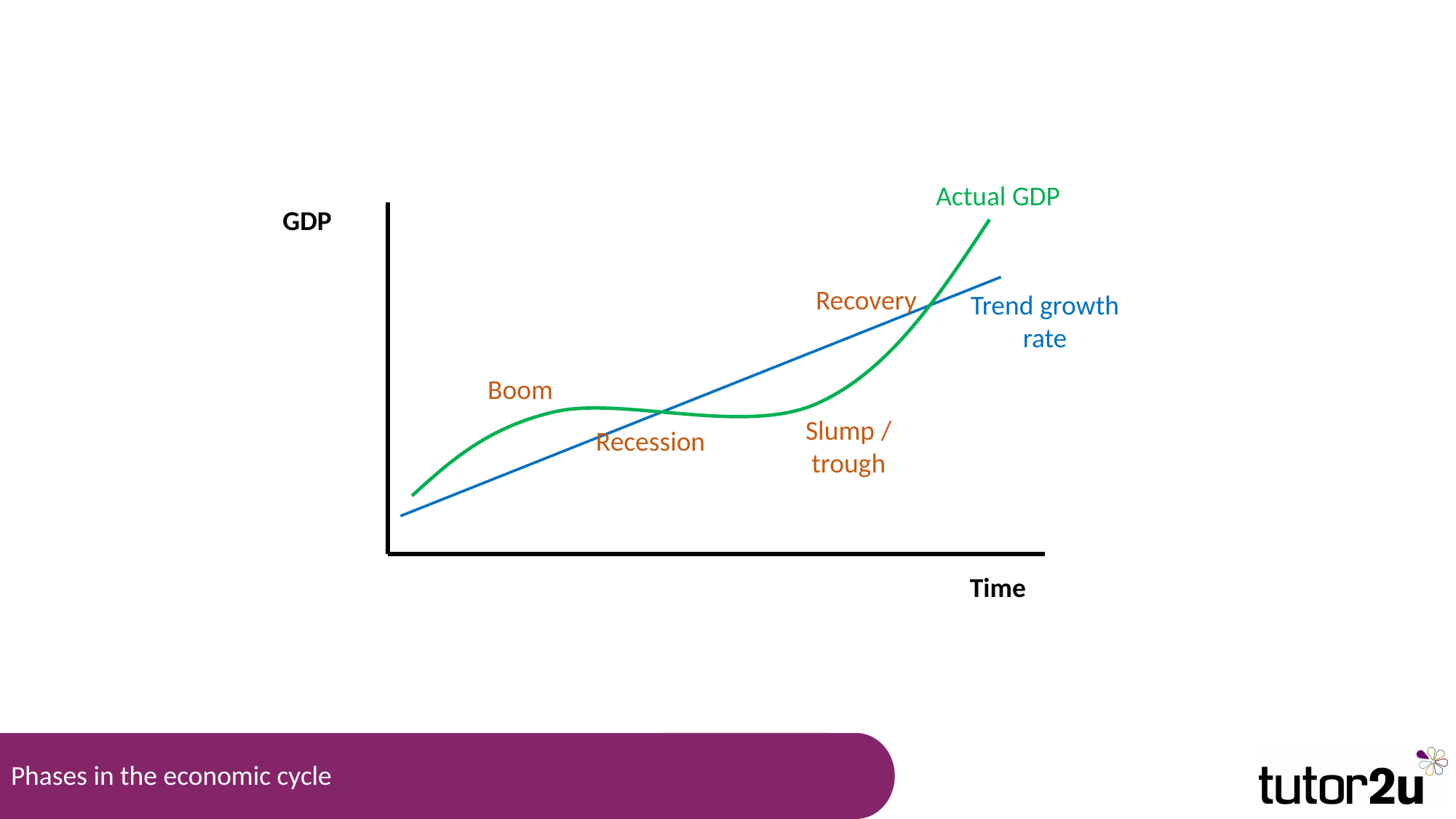

Actual GDP
GDP

Recovery
Trend growth rate
Boom
Slump / trough
Recession
Time
# Phases in the economic cycle